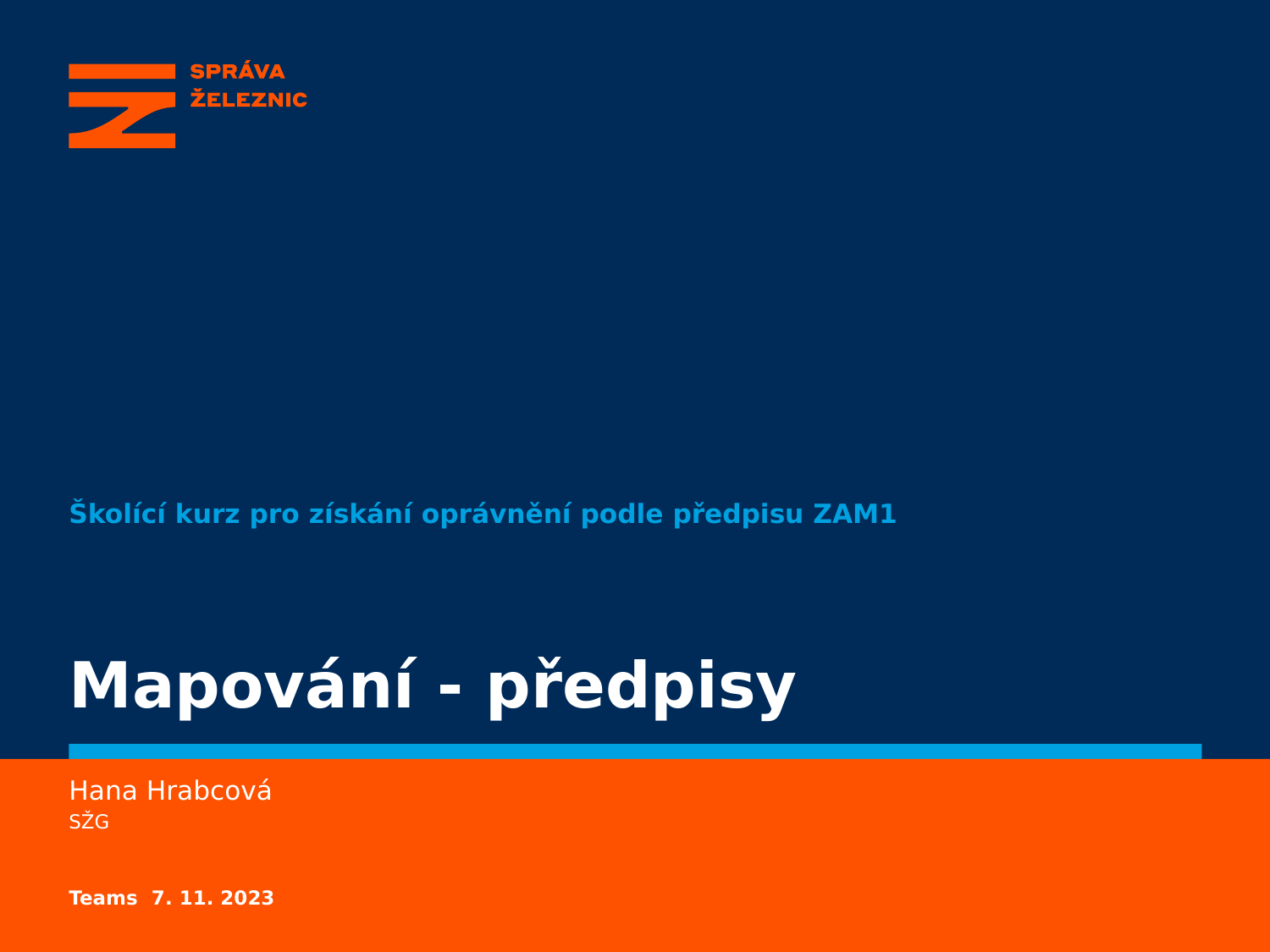

Školící kurz pro získání oprávnění podle předpisu ZAM1
# Mapování - předpisy
Hana Hrabcová
SŽG
Teams  7. 11. 2023